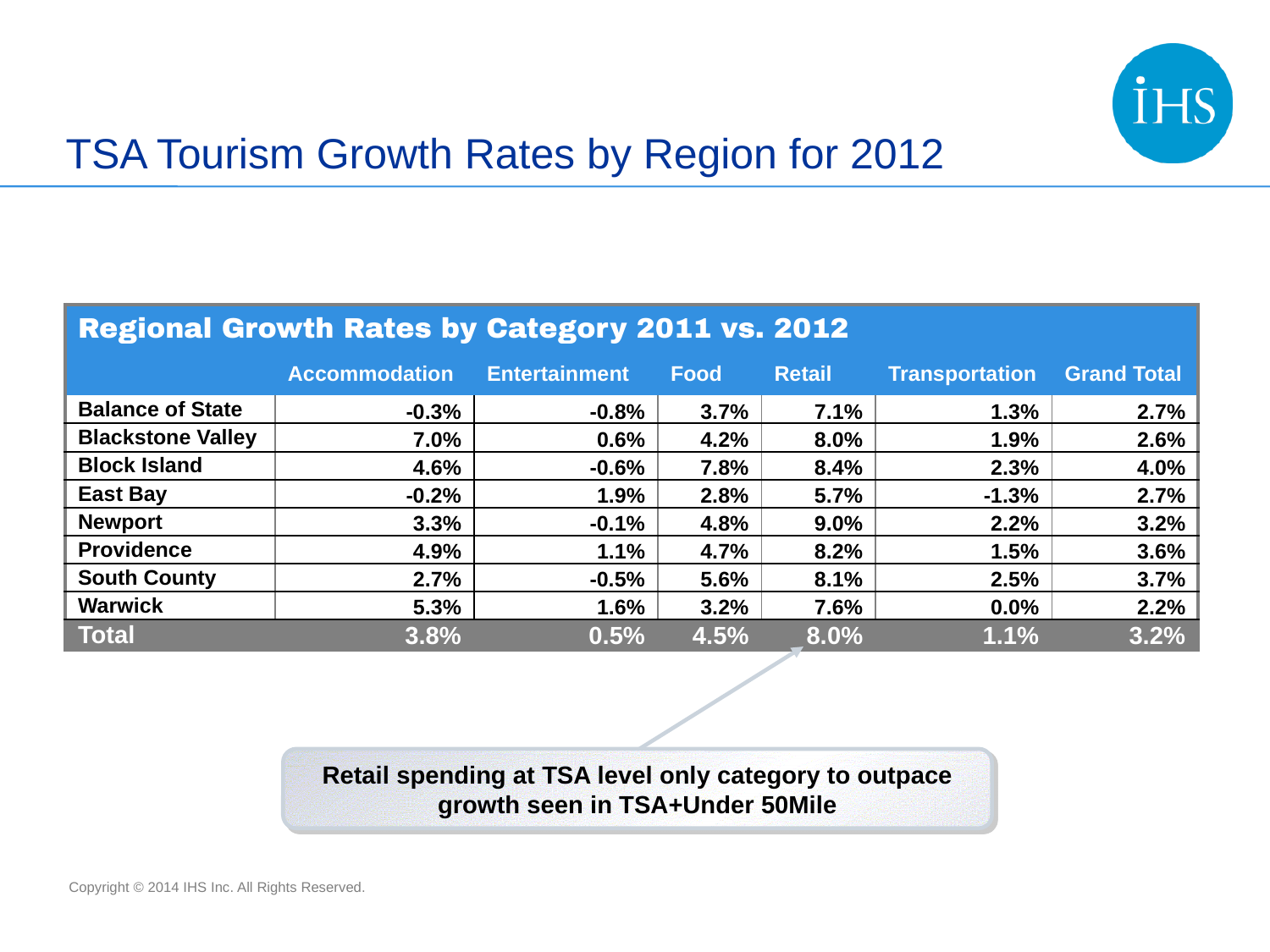

# TSA Tourism Growth Rates by Region for 2012
| Regional Growth Rates by Category 2011 vs. 2012 |  |  |  |  |  |  |
| --- | --- | --- | --- | --- | --- | --- |
|  | Accommodation | Entertainment | Food | Retail | Transportation | Grand Total |
| Balance of State | -0.3% | -0.8% | 3.7% | 7.1% | 1.3% | 2.7% |
| Blackstone Valley | 7.0% | 0.6% | 4.2% | 8.0% | 1.9% | 2.6% |
| Block Island | 4.6% | -0.6% | 7.8% | 8.4% | 2.3% | 4.0% |
| East Bay | -0.2% | 1.9% | 2.8% | 5.7% | -1.3% | 2.7% |
| Newport | 3.3% | -0.1% | 4.8% | 9.0% | 2.2% | 3.2% |
| Providence | 4.9% | 1.1% | 4.7% | 8.2% | 1.5% | 3.6% |
| South County | 2.7% | -0.5% | 5.6% | 8.1% | 2.5% | 3.7% |
| Warwick | 5.3% | 1.6% | 3.2% | 7.6% | 0.0% | 2.2% |
| Total | 3.8% | 0.5% | 4.5% | 8.0% | 1.1% | 3.2% |

Retail spending at TSA level only category to outpace growth seen in TSA+Under 50Mile